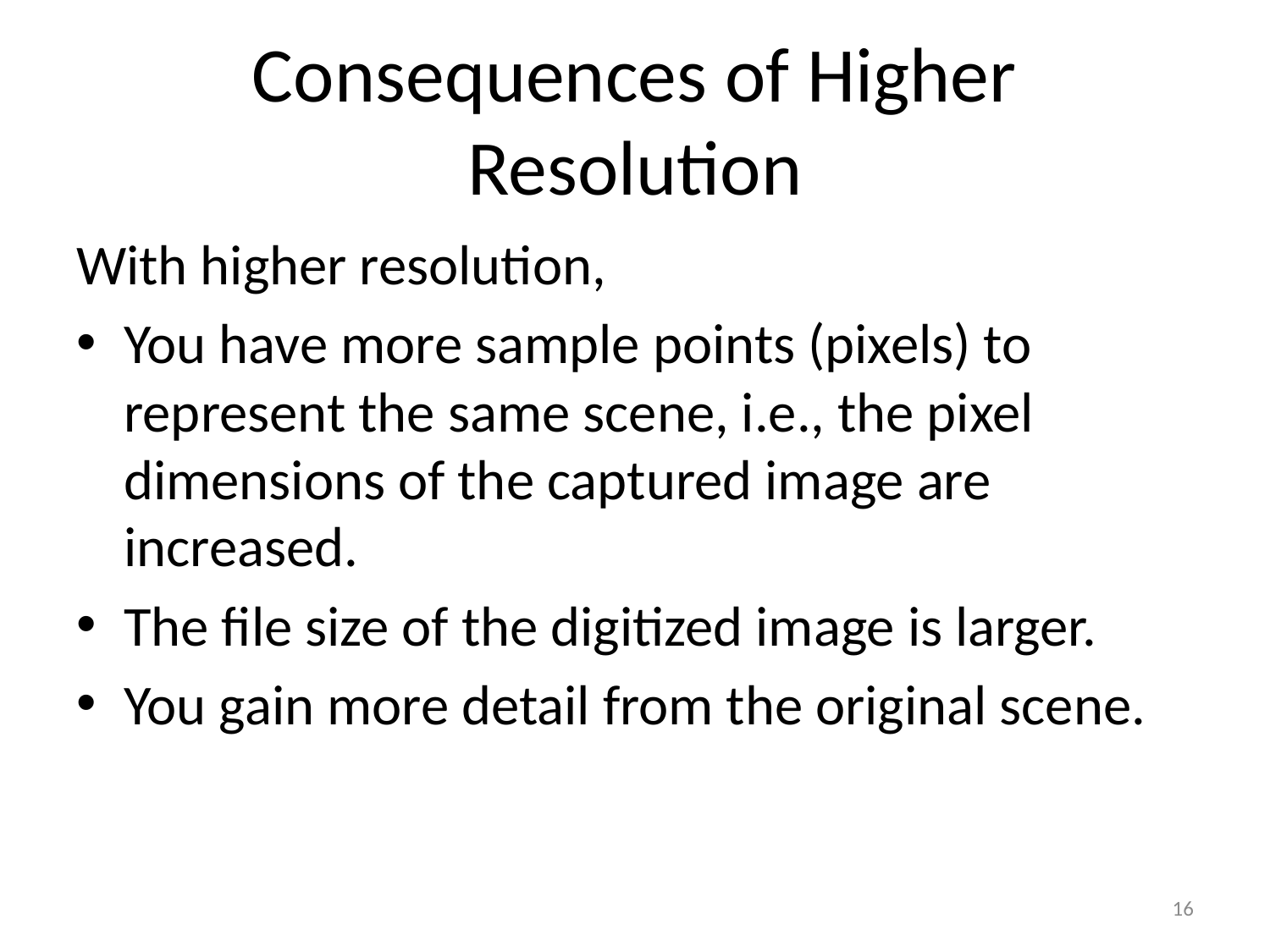

# Consequences of Higher Resolution
With higher resolution,
You have more sample points (pixels) to represent the same scene, i.e., the pixel dimensions of the captured image are increased.
The file size of the digitized image is larger.
You gain more detail from the original scene.
16